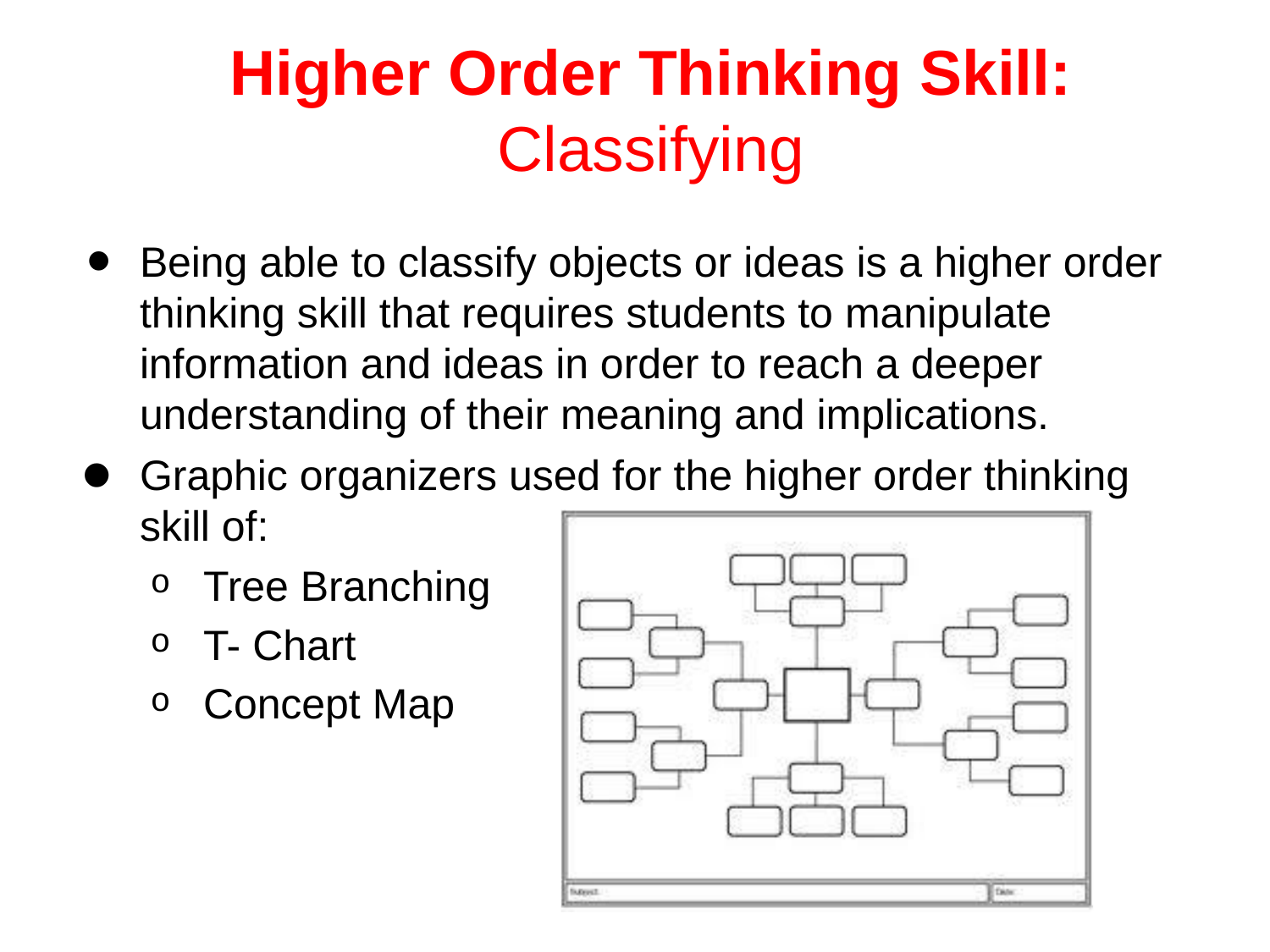

# Higher Order Thinking Skill:
Classifying
Being able to classify objects or ideas is a higher order thinking skill that requires students to manipulate information and ideas in order to reach a deeper understanding of their meaning and implications.
Graphic organizers used for the higher order thinking skill of:
Tree Branching
T- Chart
Concept Map